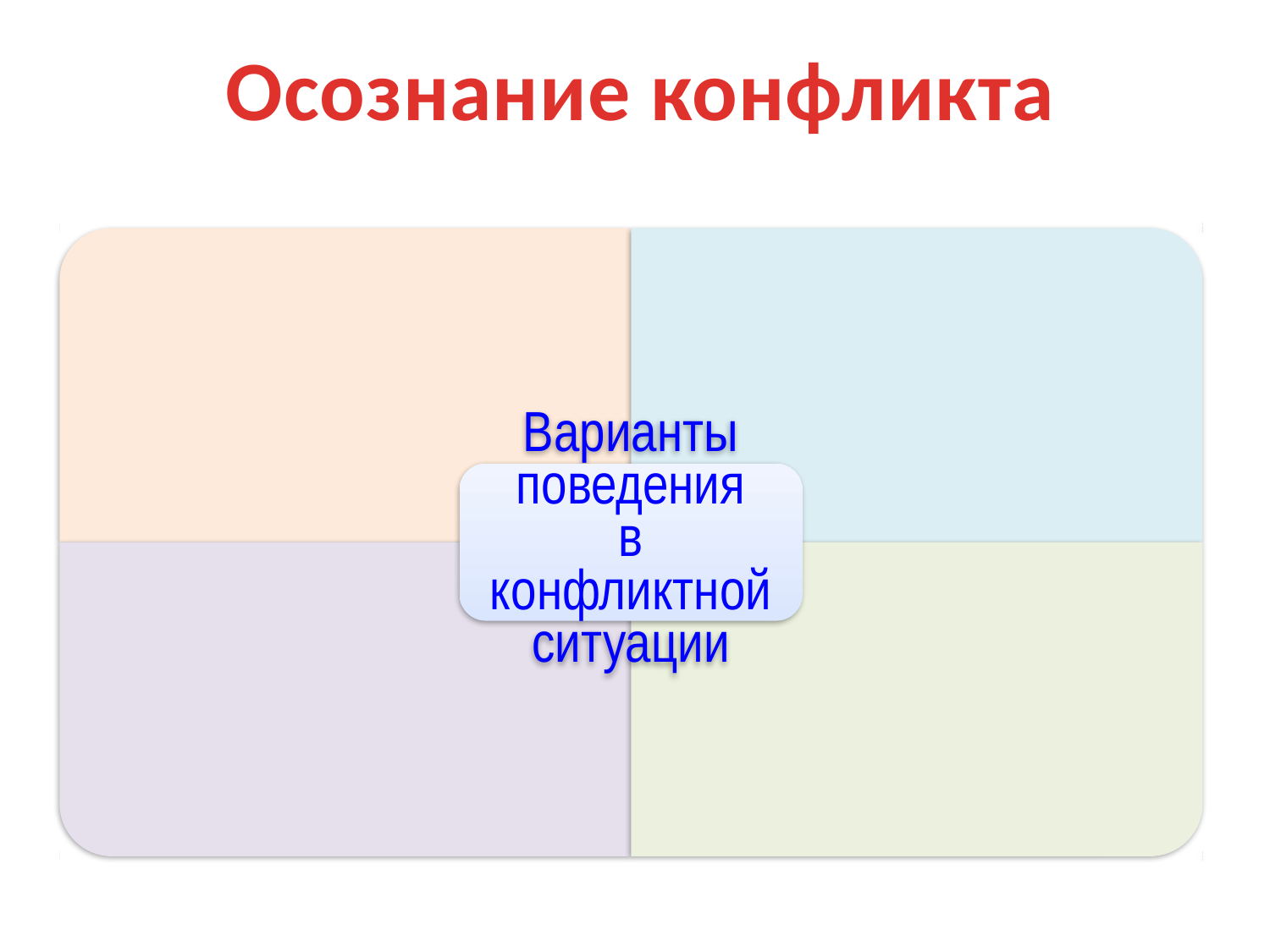

Осознание конфликта
Варианты поведения
в конфликтной ситуации
сотрудничество
компромисс
приспособление
избегание